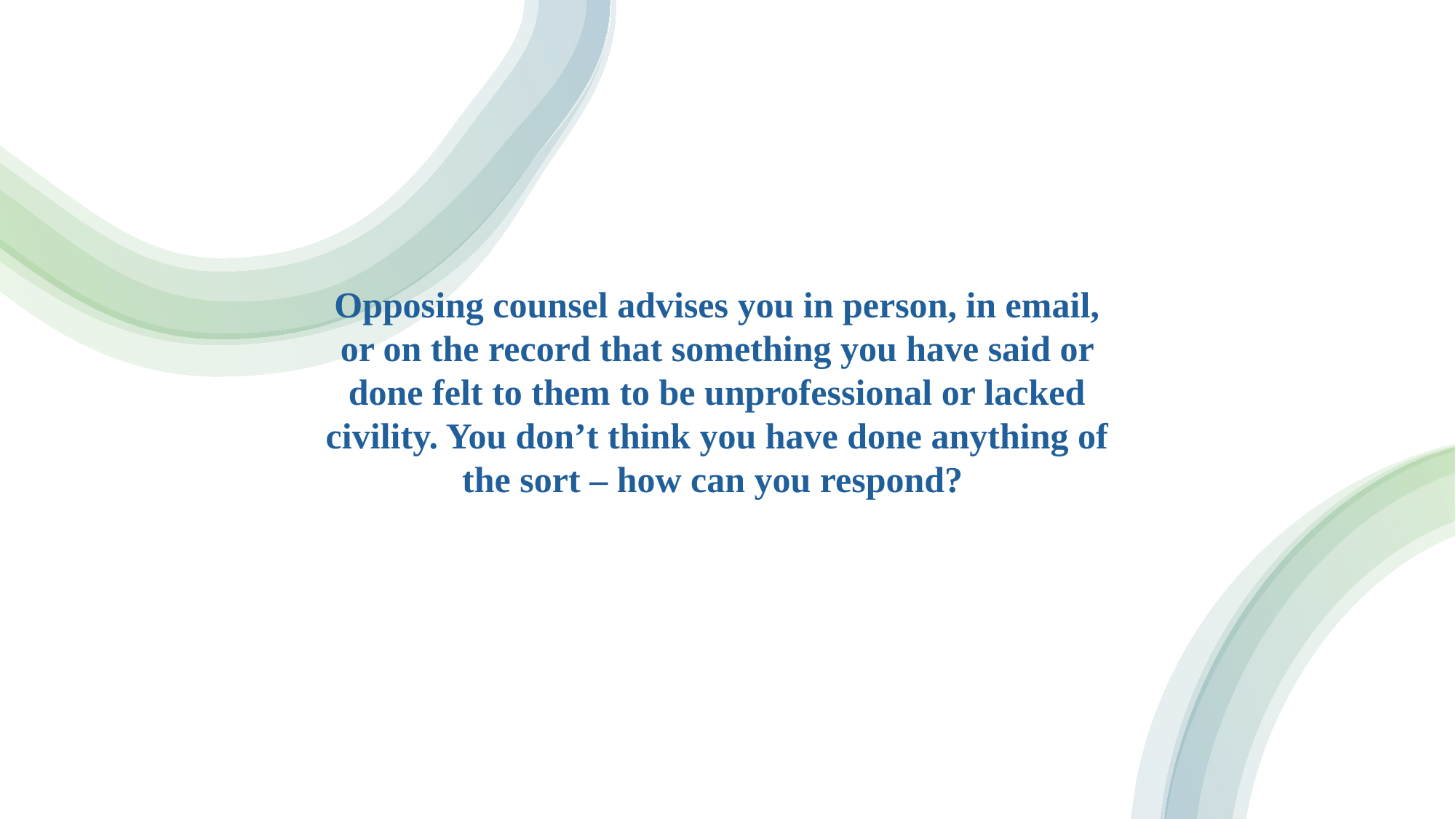

Opposing counsel advises you in person, in email, or on the record that something you have said or done felt to them to be unprofessional or lacked civility. You don’t think you have done anything of the sort – how can you respond?